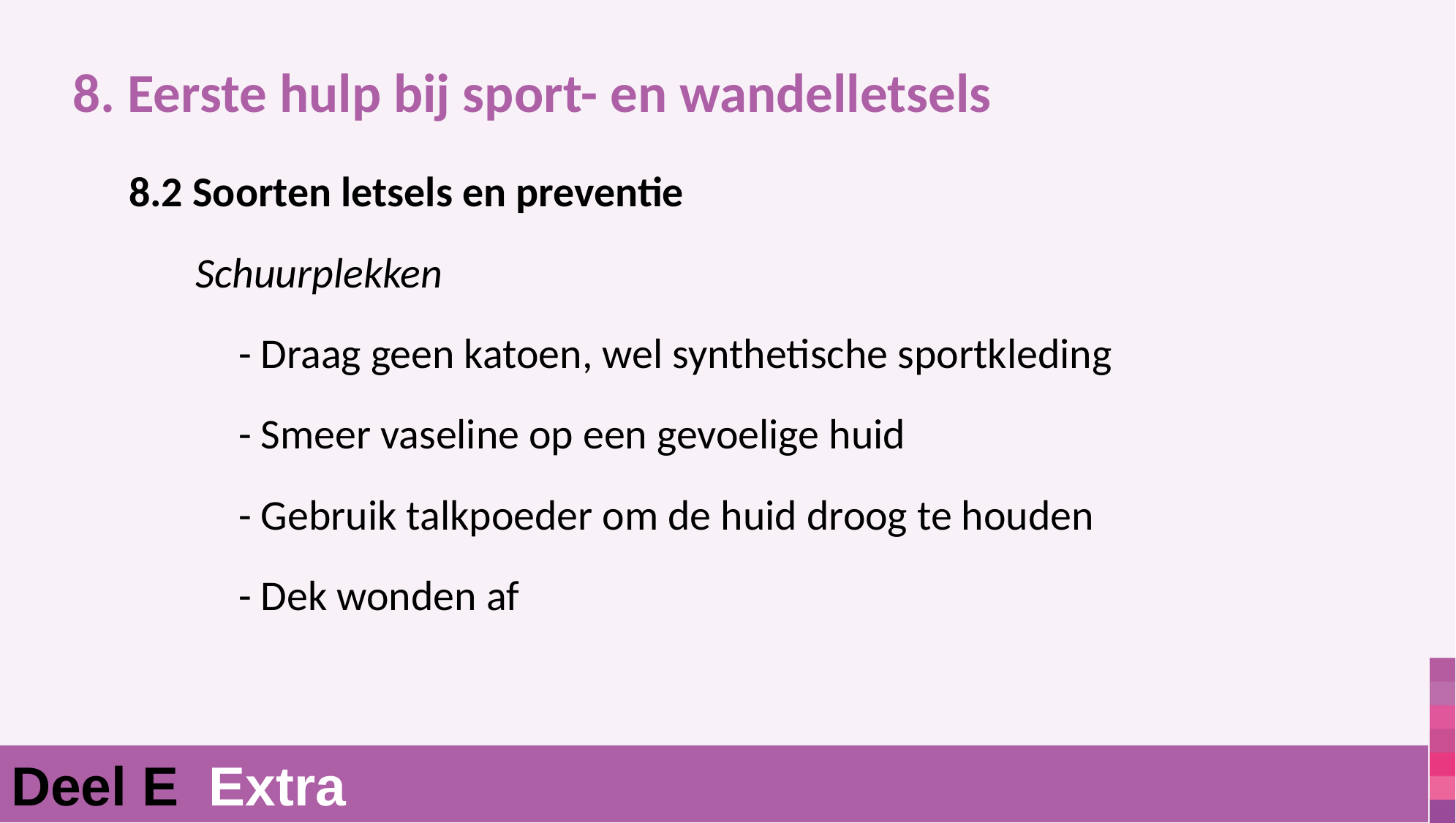

8. Eerste hulp bij sport- en wandelletsels
			8.2 Soorten letsels en preventie
			       Schuurplekken
				- Draag geen katoen, wel synthetische sportkleding
				- Smeer vaseline op een gevoelige huid
				- Gebruik talkpoeder om de huid droog te houden
				- Dek wonden af

Deel E  Extra